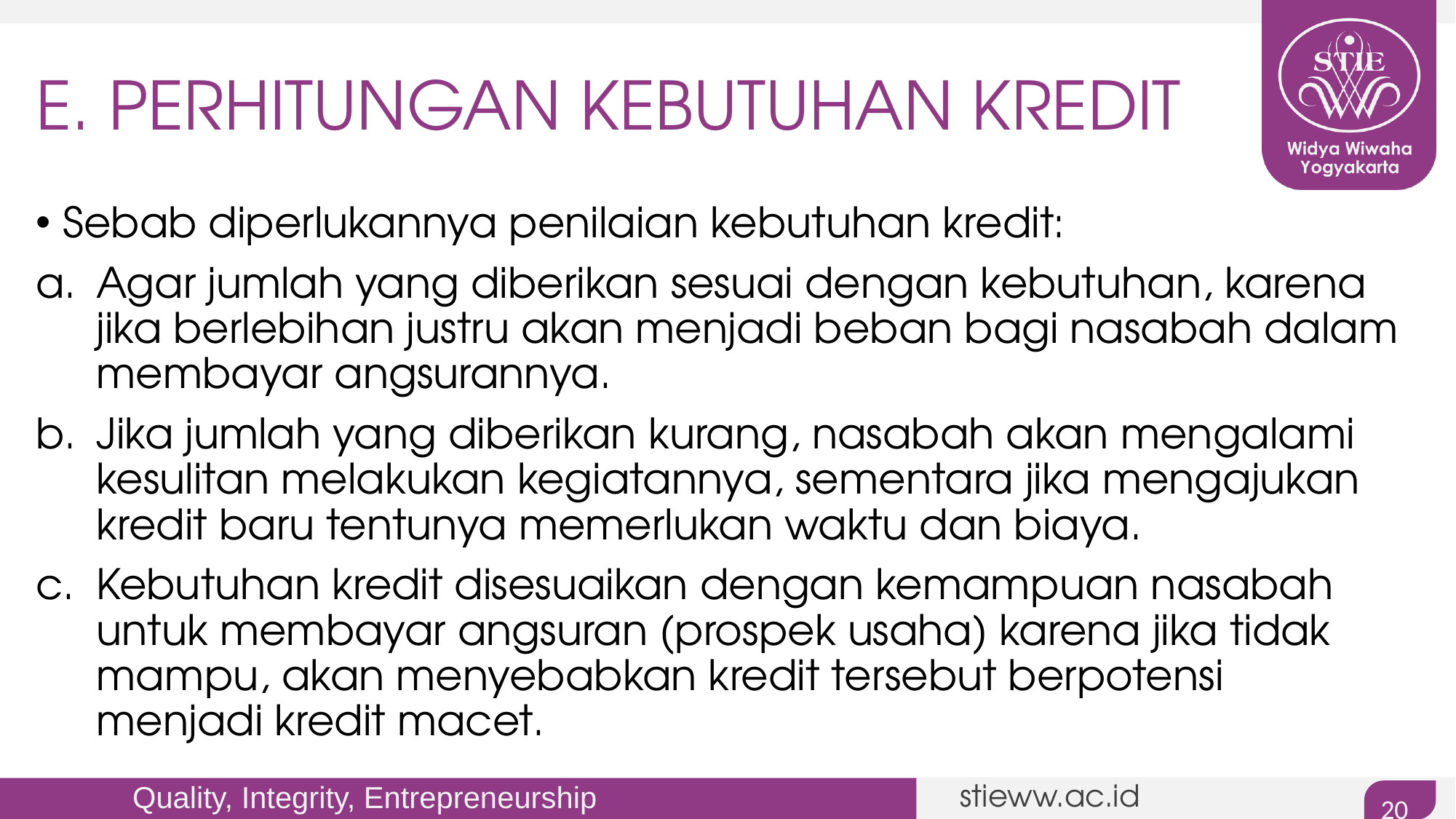

# E. PERHITUNGAN KEBUTUHAN KREDIT
Sebab diperlukannya penilaian kebutuhan kredit:
Agar jumlah yang diberikan sesuai dengan kebutuhan, karena jika berlebihan justru akan menjadi beban bagi nasabah dalam membayar angsurannya.
Jika jumlah yang diberikan kurang, nasabah akan mengalami kesulitan melakukan kegiatannya, sementara jika mengajukan kredit baru tentunya memerlukan waktu dan biaya.
Kebutuhan kredit disesuaikan dengan kemampuan nasabah untuk membayar angsuran (prospek usaha) karena jika tidak mampu, akan menyebabkan kredit tersebut berpotensi menjadi kredit macet.